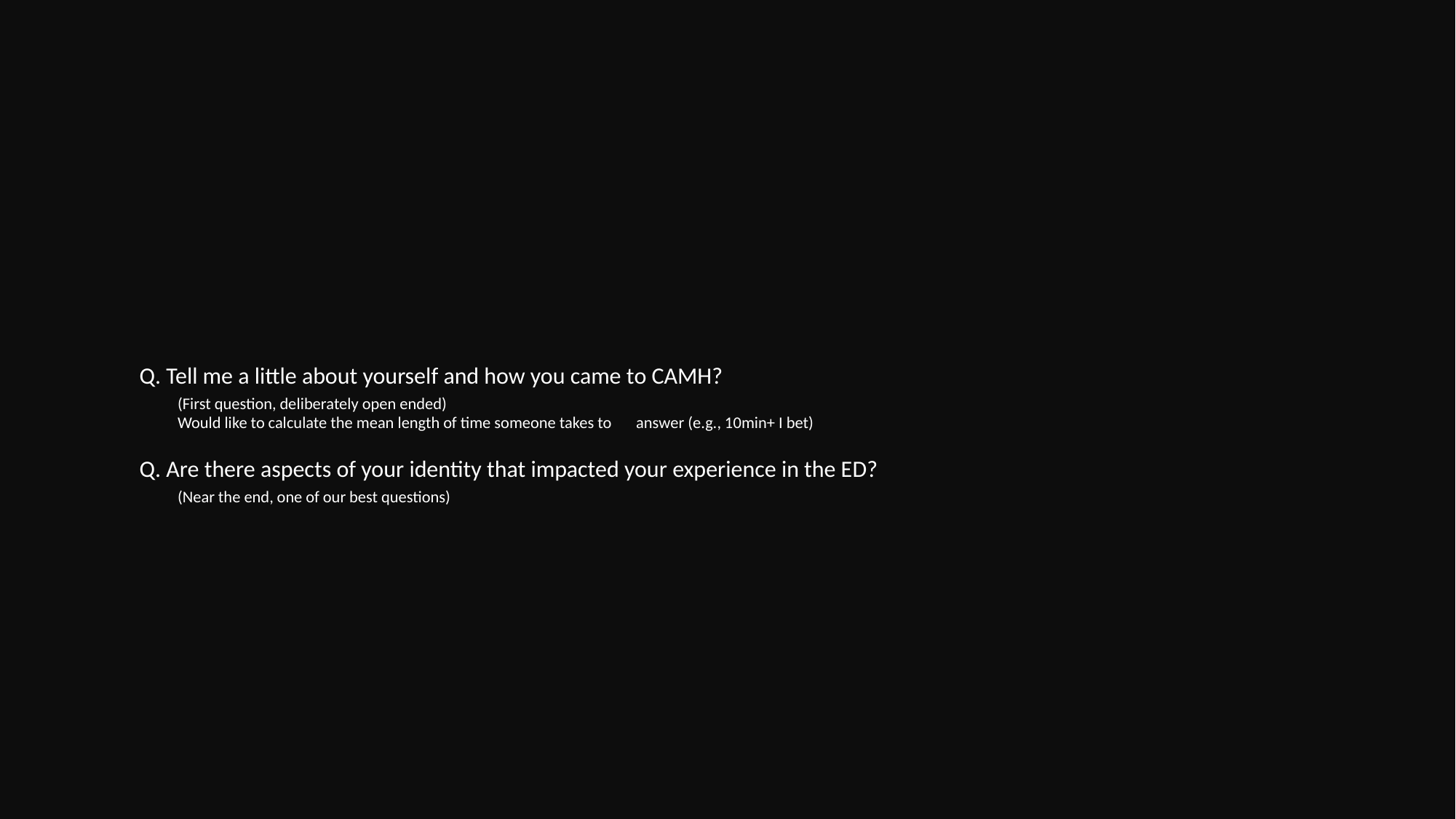

# Q. Tell me a little about yourself and how you came to CAMH? (First question, deliberately open ended) Would like to calculate the mean length of time someone takes to 	answer (e.g., 10min+ I bet) Q. Are there aspects of your identity that impacted your experience in the ED? (Near the end, one of our best questions)